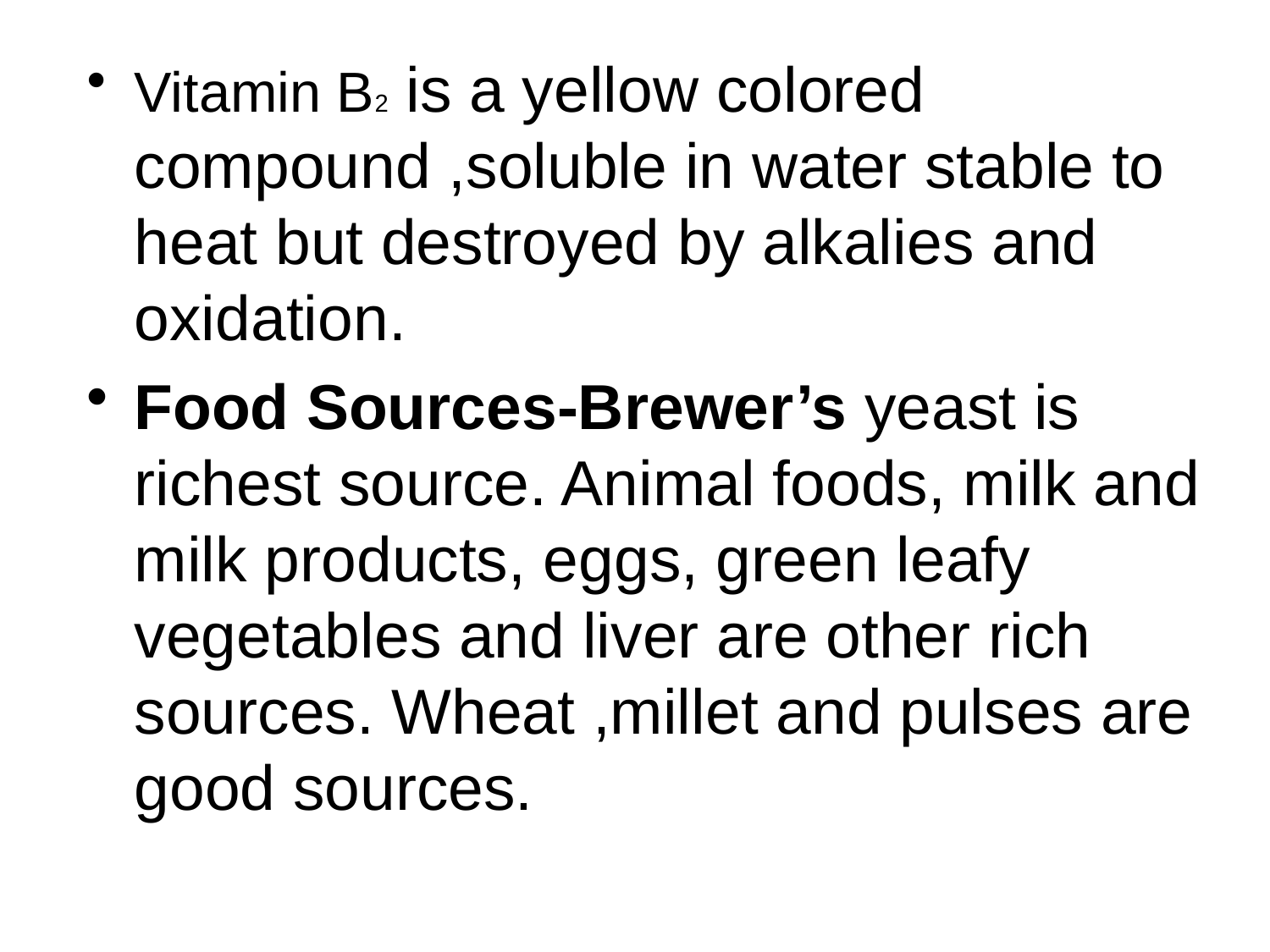

#
Vitamin B2 is a yellow colored compound ,soluble in water stable to heat but destroyed by alkalies and oxidation.
Food Sources-Brewer’s yeast is richest source. Animal foods, milk and milk products, eggs, green leafy vegetables and liver are other rich sources. Wheat ,millet and pulses are good sources.